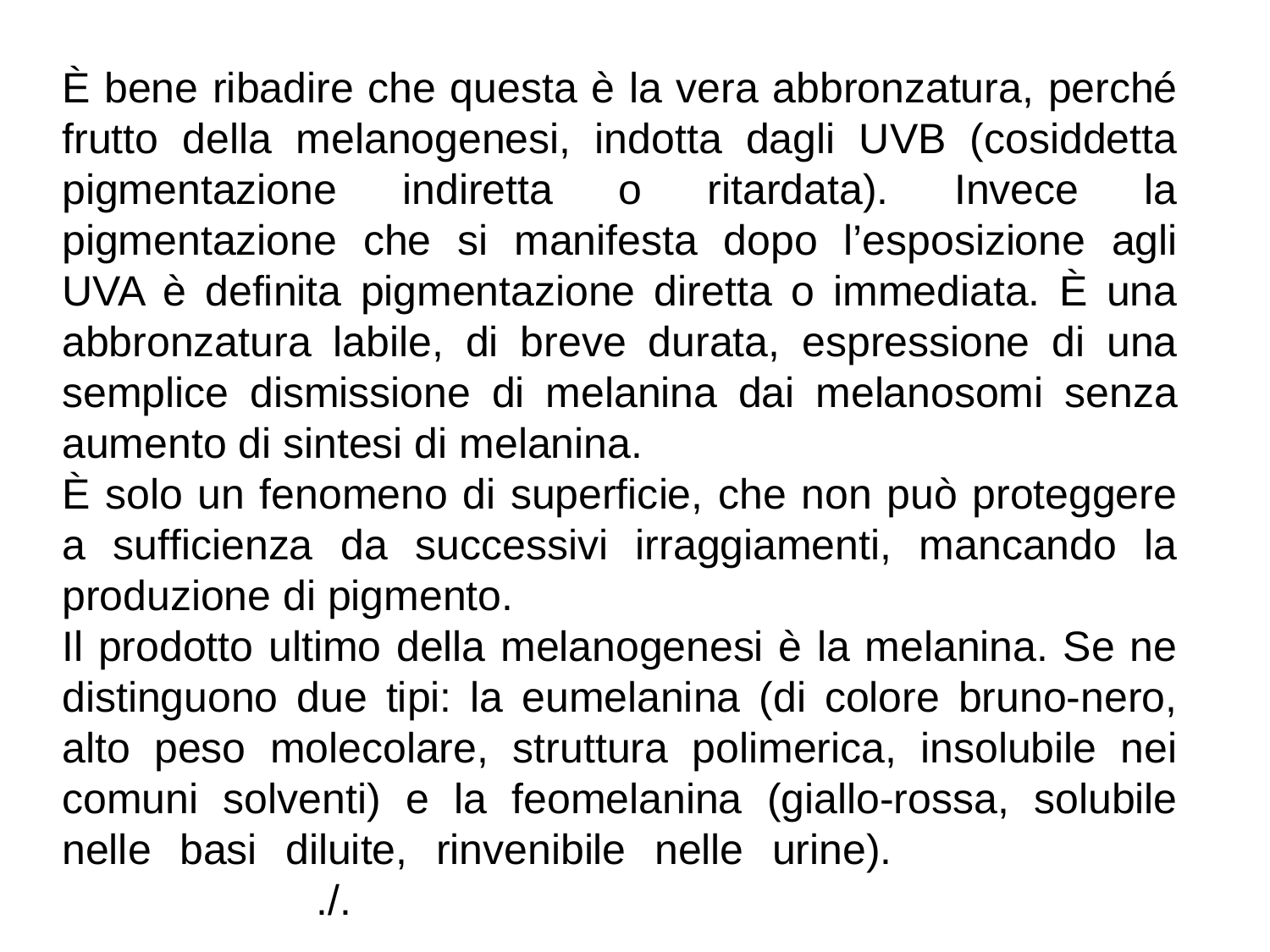

È bene ribadire che questa è la vera abbronzatura, perché frutto della melanogenesi, indotta dagli UVB (cosiddetta pigmentazione indiretta o ritardata). Invece la pigmentazione che si manifesta dopo l’esposizione agli UVA è definita pigmentazione diretta o immediata. È una abbronzatura labile, di breve durata, espressione di una semplice dismissione di melanina dai melanosomi senza aumento di sintesi di melanina.
È solo un fenomeno di superﬁcie, che non può proteggere a sufﬁcienza da successivi irraggiamenti, mancando la produzione di pigmento.
Il prodotto ultimo della melanogenesi è la melanina. Se ne distinguono due tipi: la eumelanina (di colore bruno-nero, alto peso molecolare, struttura polimerica, insolubile nei comuni solventi) e la feomelanina (giallo-rossa, solubile nelle basi diluite, rinvenibile nelle urine). 					./.